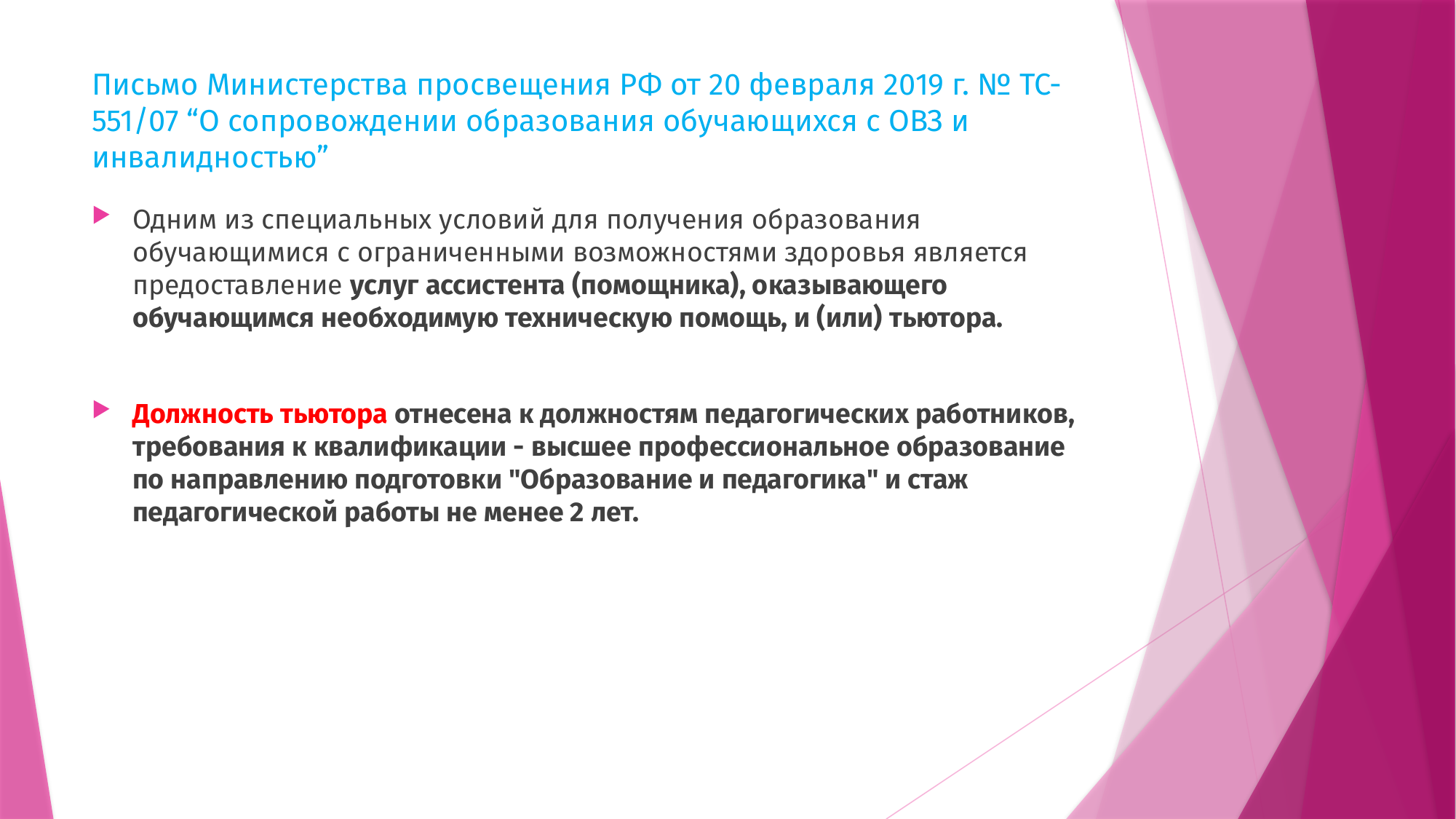

# Письмо Министерства просвещения РФ от 20 февраля 2019 г. № ТС-551/07 “О сопровождении образования обучающихся с ОВЗ и инвалидностью”
Одним из специальных условий для получения образования обучающимися с ограниченными возможностями здоровья является предоставление услуг ассистента (помощника), оказывающего обучающимся необходимую техническую помощь, и (или) тьютора.

Должность тьютора отнесена к должностям педагогических работников, требования к квалификации - высшее профессиональное образование по направлению подготовки "Образование и педагогика" и стаж педагогической работы не менее 2 лет.